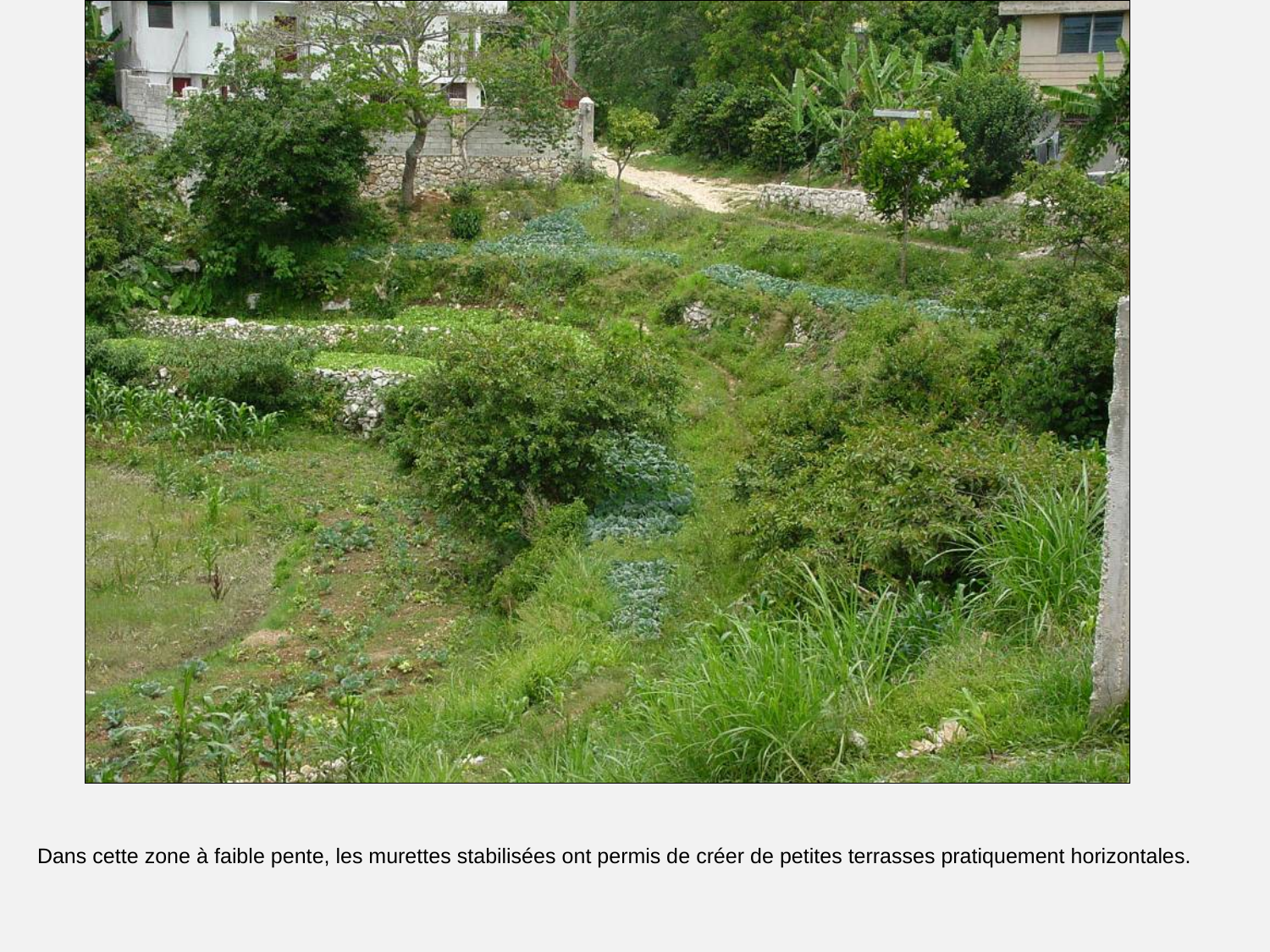

# Id.
Dans cette zone à faible pente, les murettes stabilisées ont permis de créer de petites terrasses pratiquement horizontales.